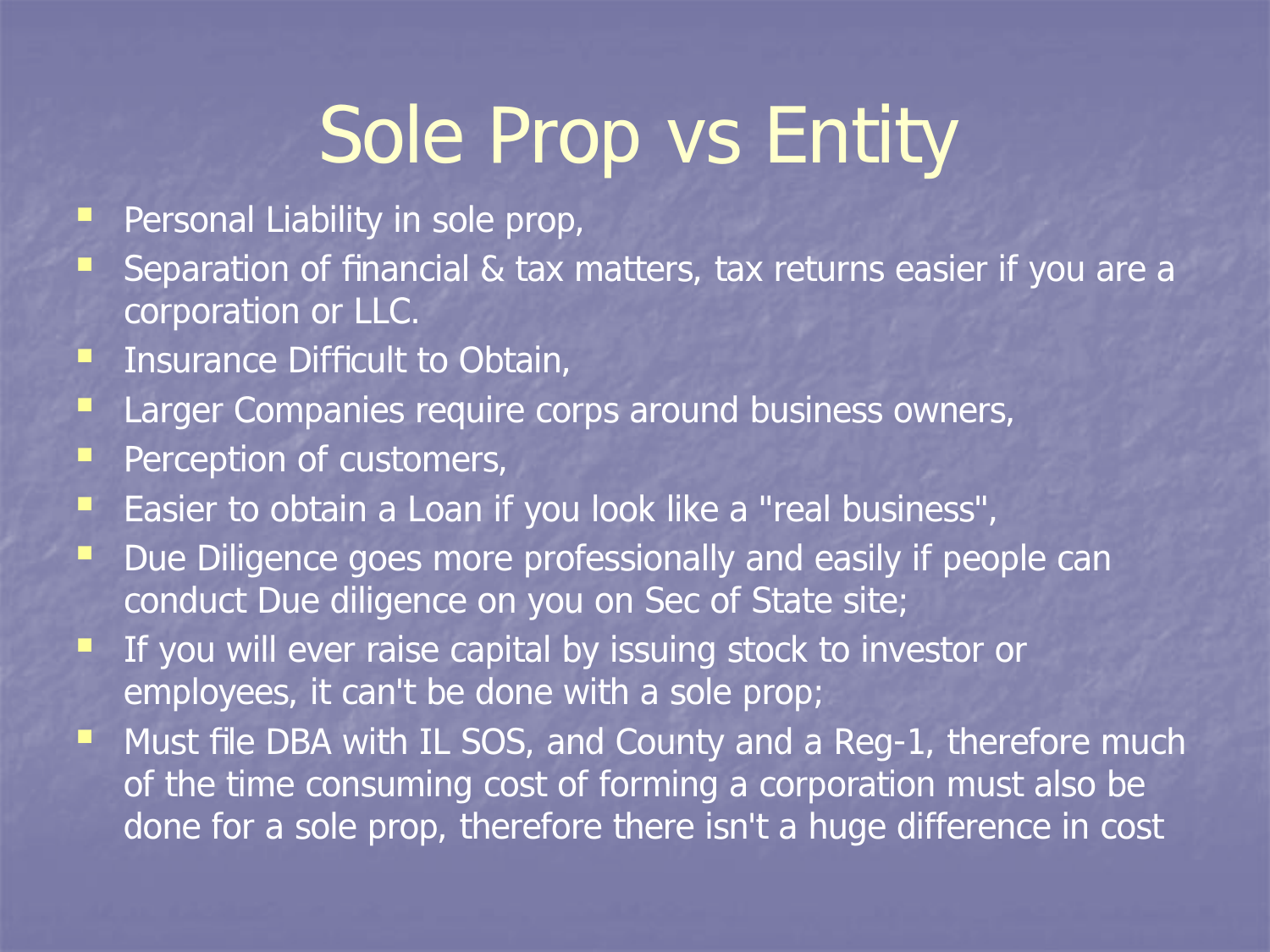

# Sole Prop vs Entity
Personal Liability in sole prop,
Separation of financial & tax matters, tax returns easier if you are a corporation or LLC.
Insurance Difficult to Obtain,
Larger Companies require corps around business owners,
Perception of customers,
Easier to obtain a Loan if you look like a "real business",
Due Diligence goes more professionally and easily if people can conduct Due diligence on you on Sec of State site;
If you will ever raise capital by issuing stock to investor or employees, it can't be done with a sole prop;
Must file DBA with IL SOS, and County and a Reg-1, therefore much of the time consuming cost of forming a corporation must also be done for a sole prop, therefore there isn't a huge difference in cost